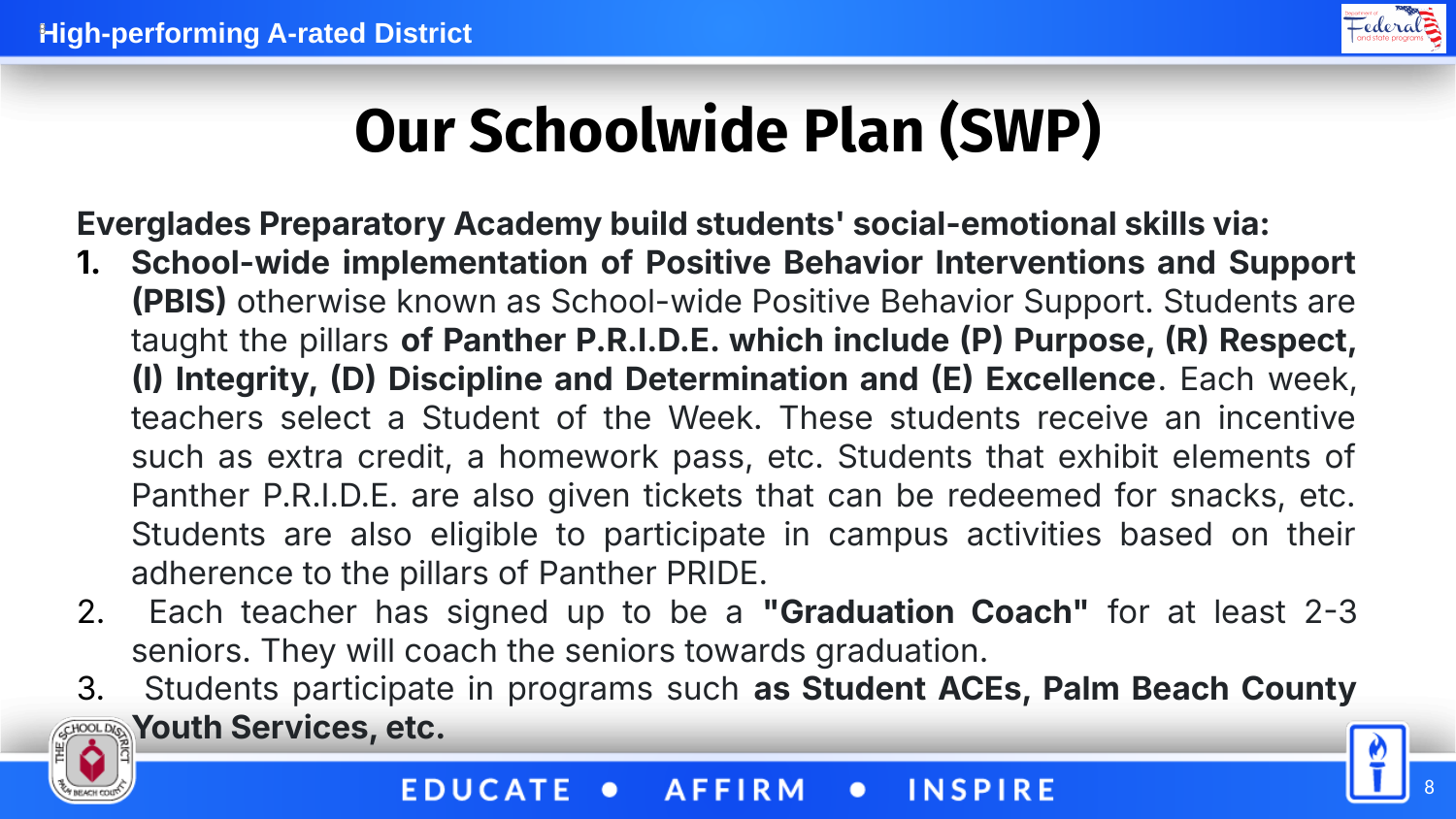

8
# Our Schoolwide Plan (SWP)
Everglades Preparatory Academy build students' social-emotional skills via:
School-wide implementation of Positive Behavior Interventions and Support (PBIS) otherwise known as School-wide Positive Behavior Support. Students are taught the pillars of Panther P.R.I.D.E. which include (P) Purpose, (R) Respect, (I) Integrity, (D) Discipline and Determination and (E) Excellence. Each week, teachers select a Student of the Week. These students receive an incentive such as extra credit, a homework pass, etc. Students that exhibit elements of Panther P.R.I.D.E. are also given tickets that can be redeemed for snacks, etc. Students are also eligible to participate in campus activities based on their adherence to the pillars of Panther PRIDE.
 Each teacher has signed up to be a "Graduation Coach" for at least 2-3 seniors. They will coach the seniors towards graduation.
 Students participate in programs such as Student ACEs, Palm Beach County Youth Services, etc.

8